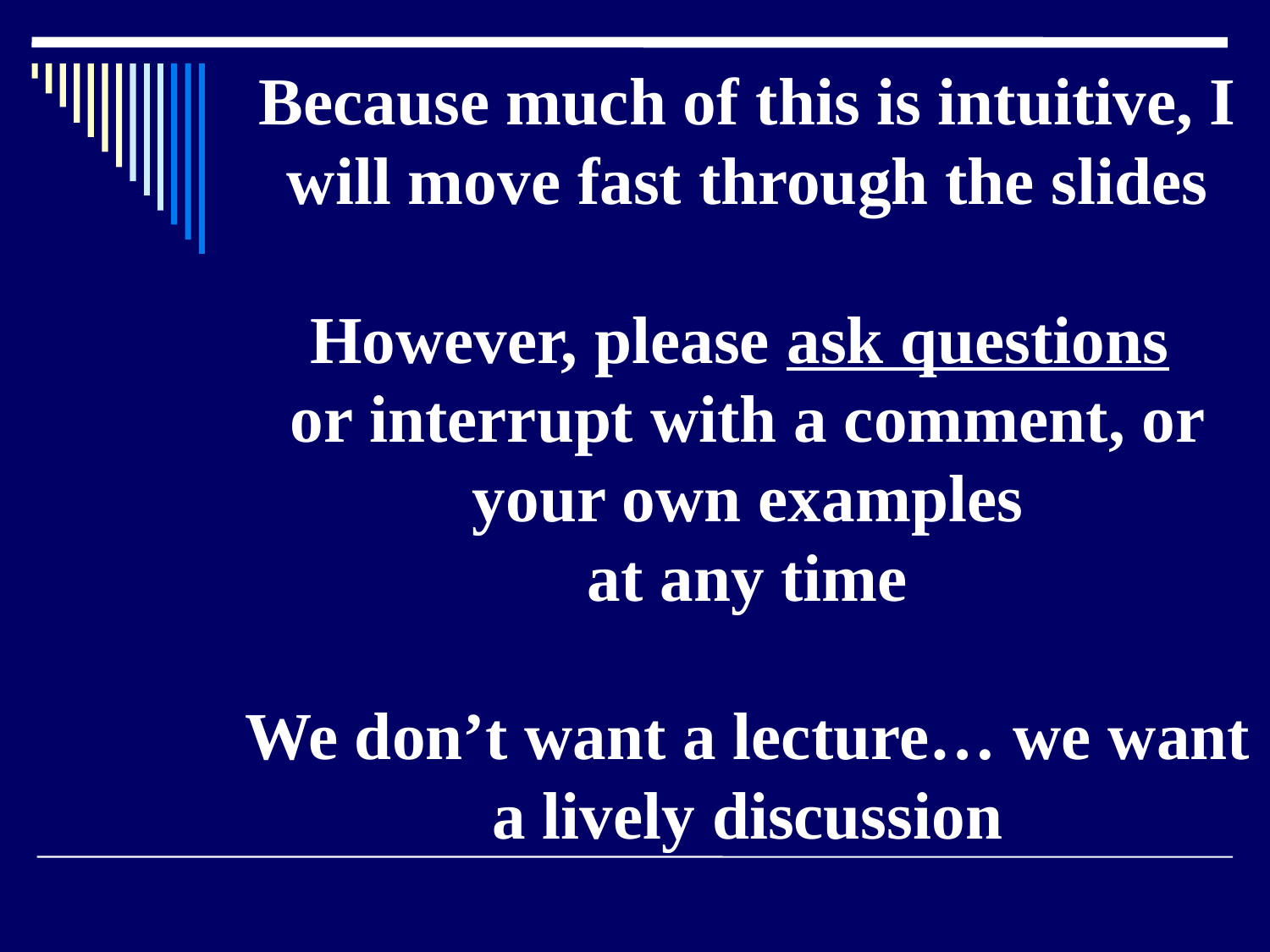

Because much of this is intuitive, I will move fast through the slides

However, please ask questions
or interrupt with a comment, or your own examples
at any time

We don’t want a lecture… we want a lively discussion

5